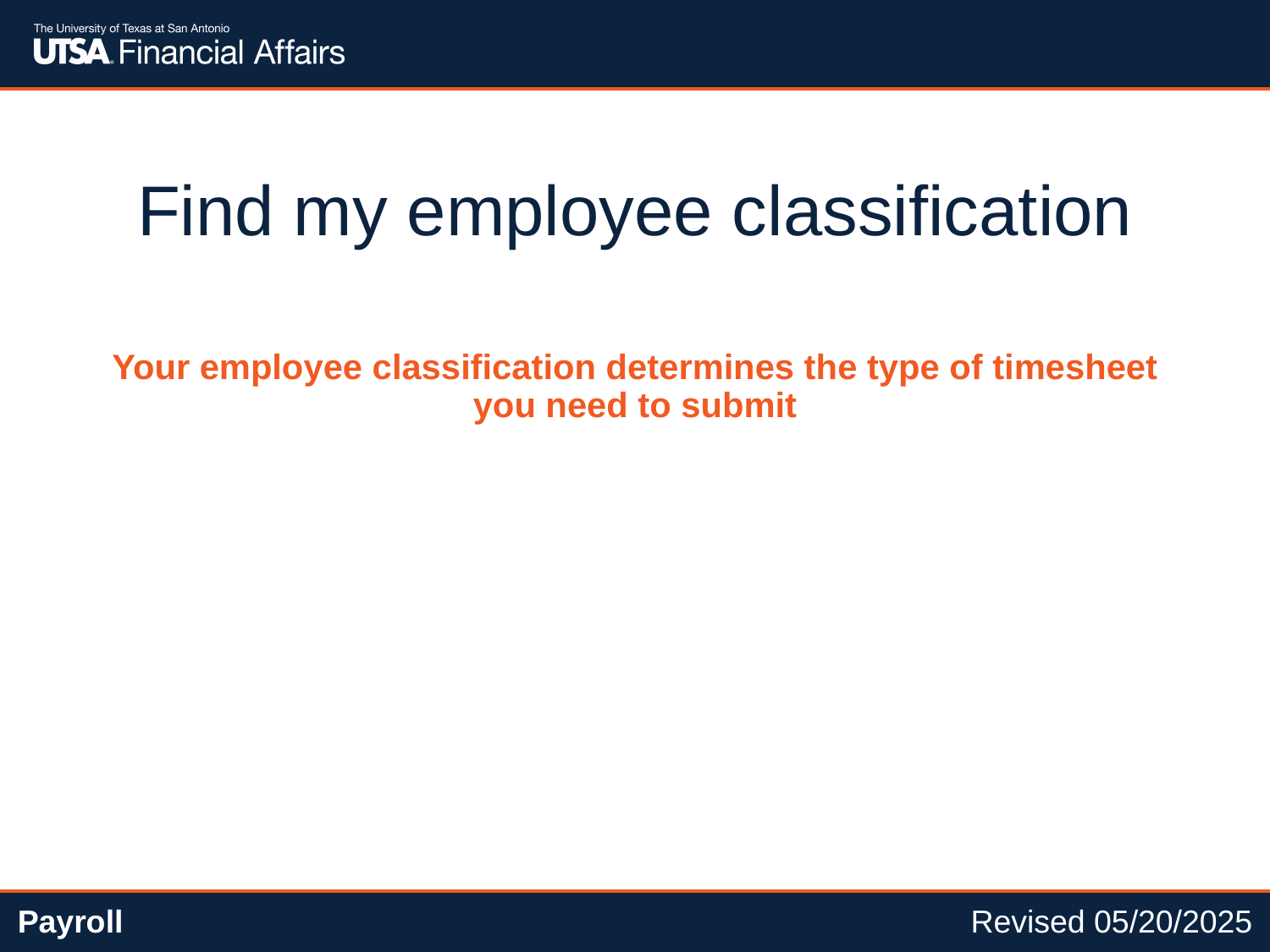

# Find my employee classification
Your employee classification determines the type of timesheet you need to submit
Payroll
Revised 05/20/2025